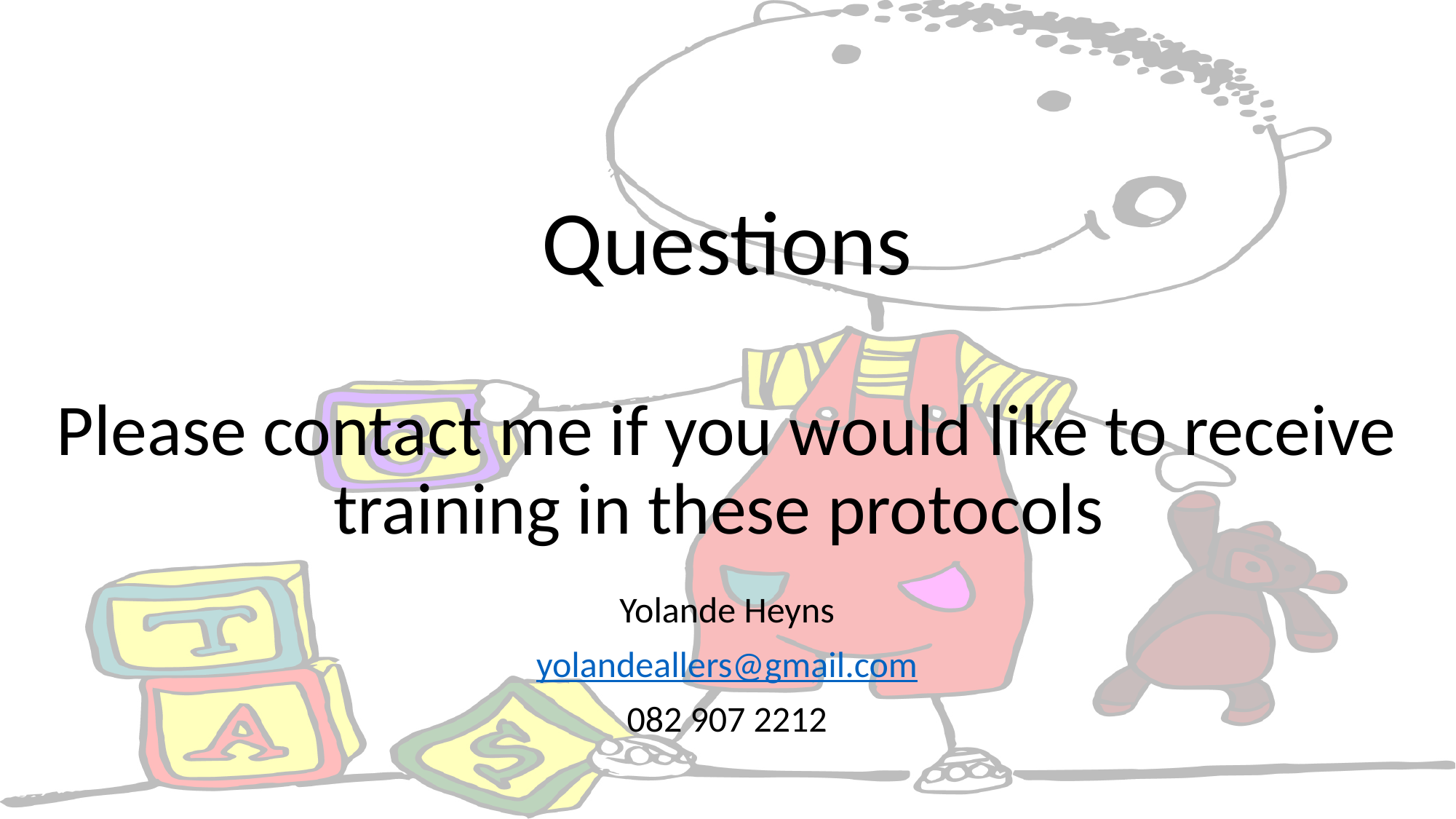

# Questions Please contact me if you would like to receive training in these protocols
Yolande Heyns
yolandeallers@gmail.com
082 907 2212